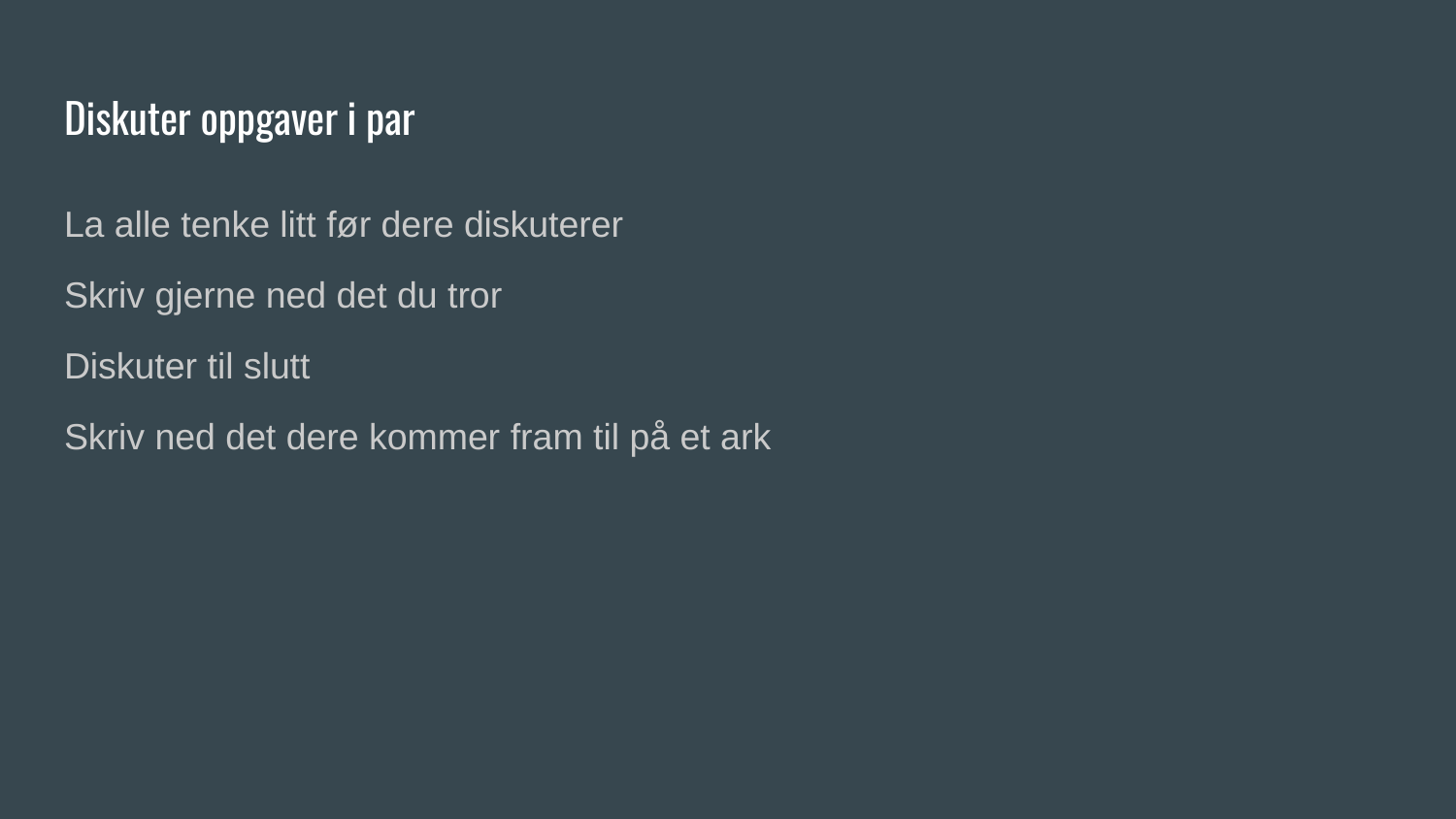

# Diskuter oppgaver i par
La alle tenke litt før dere diskuterer
Skriv gjerne ned det du tror
Diskuter til slutt
Skriv ned det dere kommer fram til på et ark